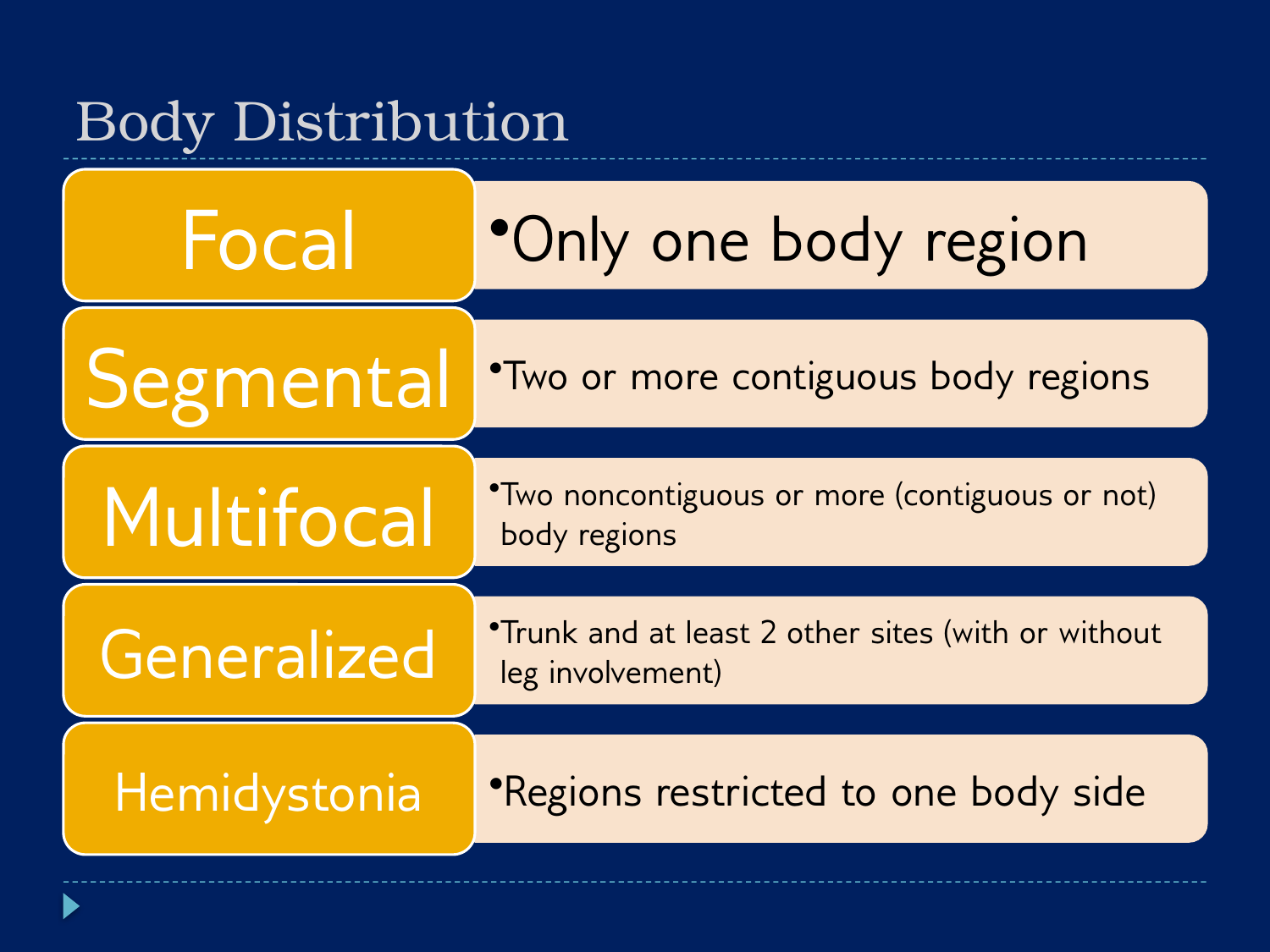

# Body Distribution
Focal
Only one body region
Segmental
Two or more contiguous body regions
Multifocal
Two noncontiguous or more (contiguous or not) body regions
Generalized
Trunk and at least 2 other sites (with or without leg involvement)
Hemidystonia
Regions restricted to one body side